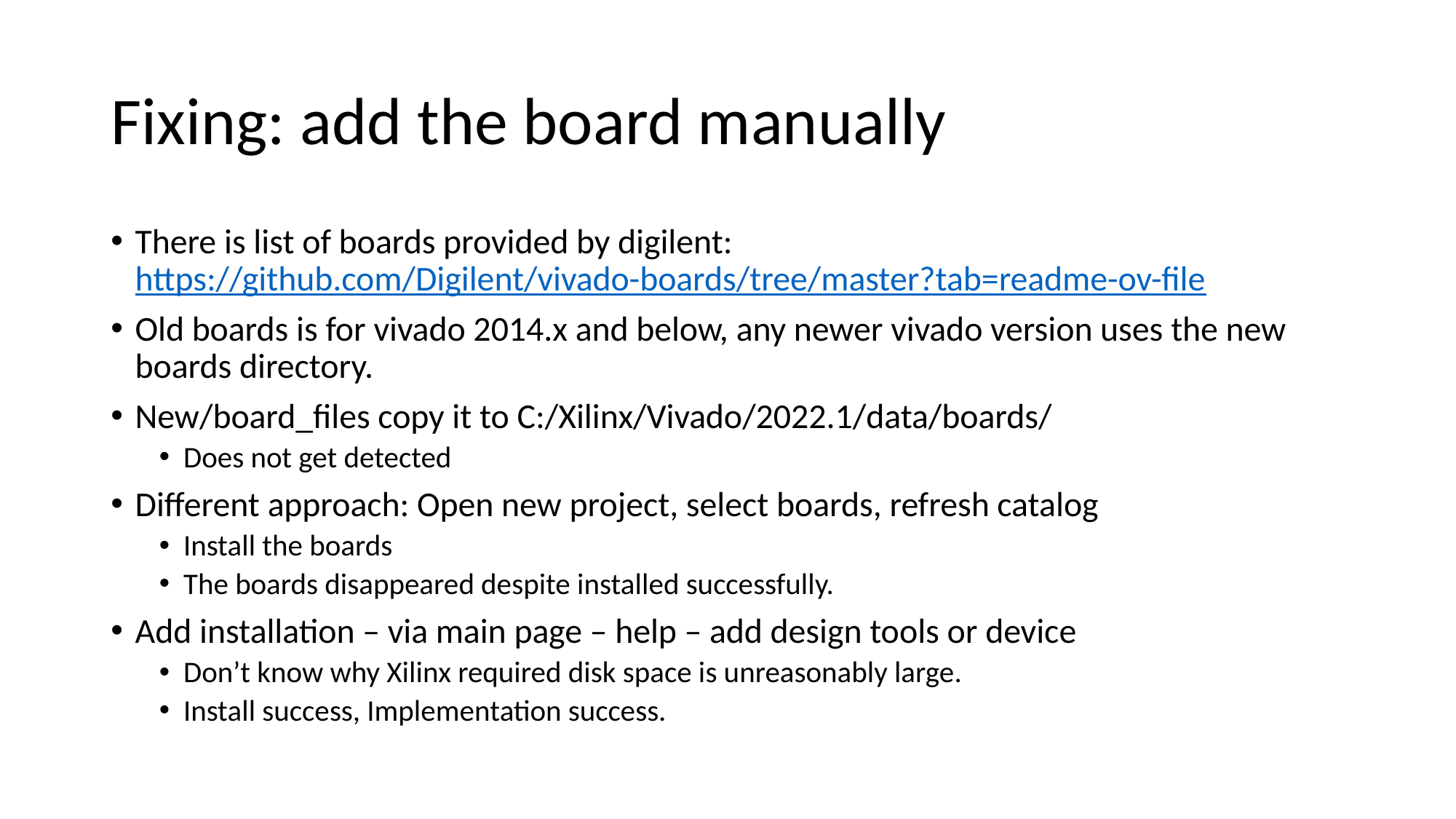

# Fixing: add the board manually
There is list of boards provided by digilent: https://github.com/Digilent/vivado-boards/tree/master?tab=readme-ov-file
Old boards is for vivado 2014.x and below, any newer vivado version uses the new boards directory.
New/board_files copy it to C:/Xilinx/Vivado/2022.1/data/boards/
Does not get detected
Different approach: Open new project, select boards, refresh catalog
Install the boards
The boards disappeared despite installed successfully.
Add installation – via main page – help – add design tools or device
Don’t know why Xilinx required disk space is unreasonably large.
Install success, Implementation success.